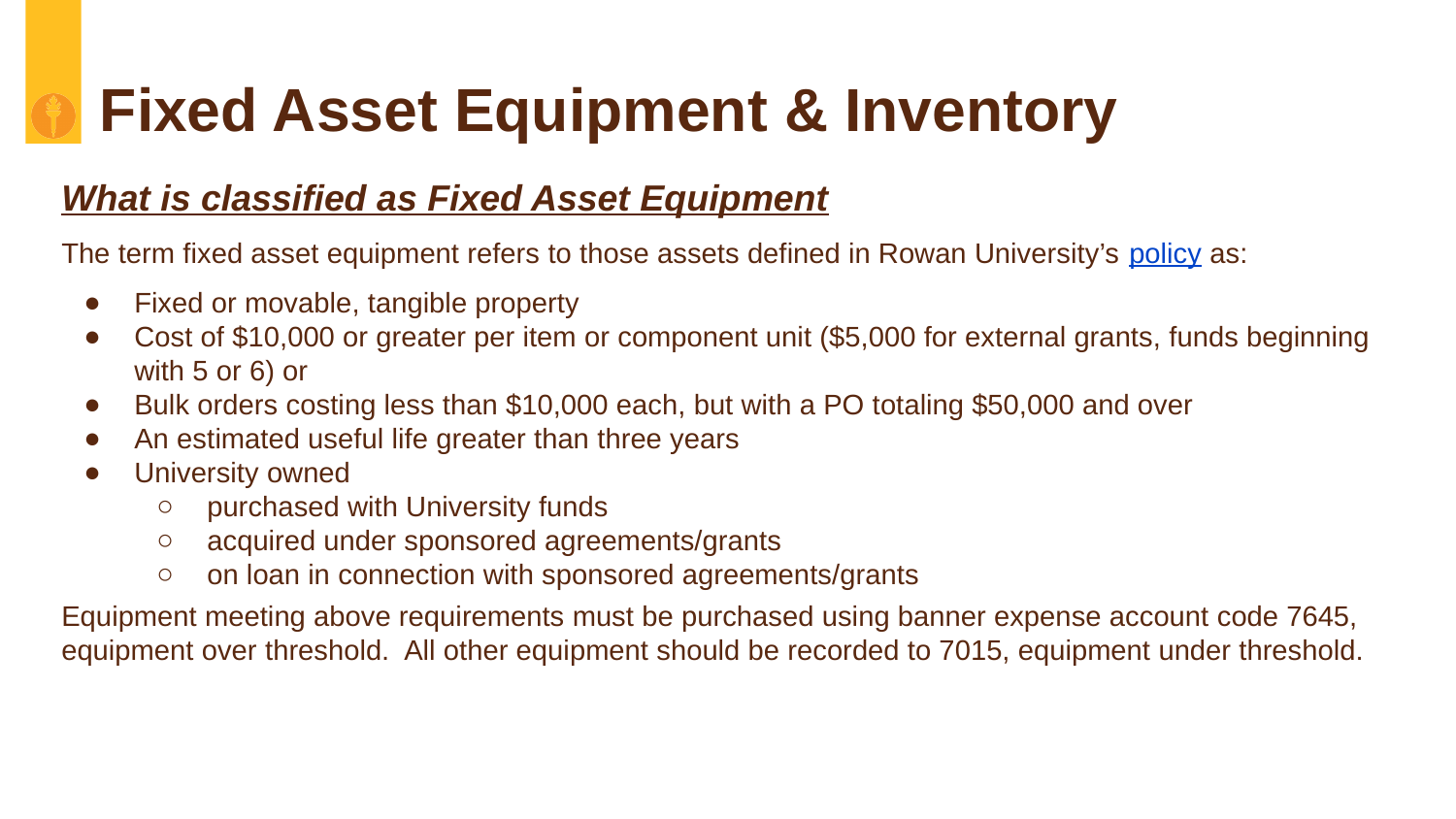

# Fixed Asset Equipment & Inventory
What is classified as Fixed Asset Equipment
The term fixed asset equipment refers to those assets defined in Rowan University’s policy as:
Fixed or movable, tangible property
Cost of $10,000 or greater per item or component unit ($5,000 for external grants, funds beginning with 5 or 6) or
Bulk orders costing less than $10,000 each, but with a PO totaling $50,000 and over
An estimated useful life greater than three years
University owned
purchased with University funds
acquired under sponsored agreements/grants
on loan in connection with sponsored agreements/grants
Equipment meeting above requirements must be purchased using banner expense account code 7645, equipment over threshold.  All other equipment should be recorded to 7015, equipment under threshold.